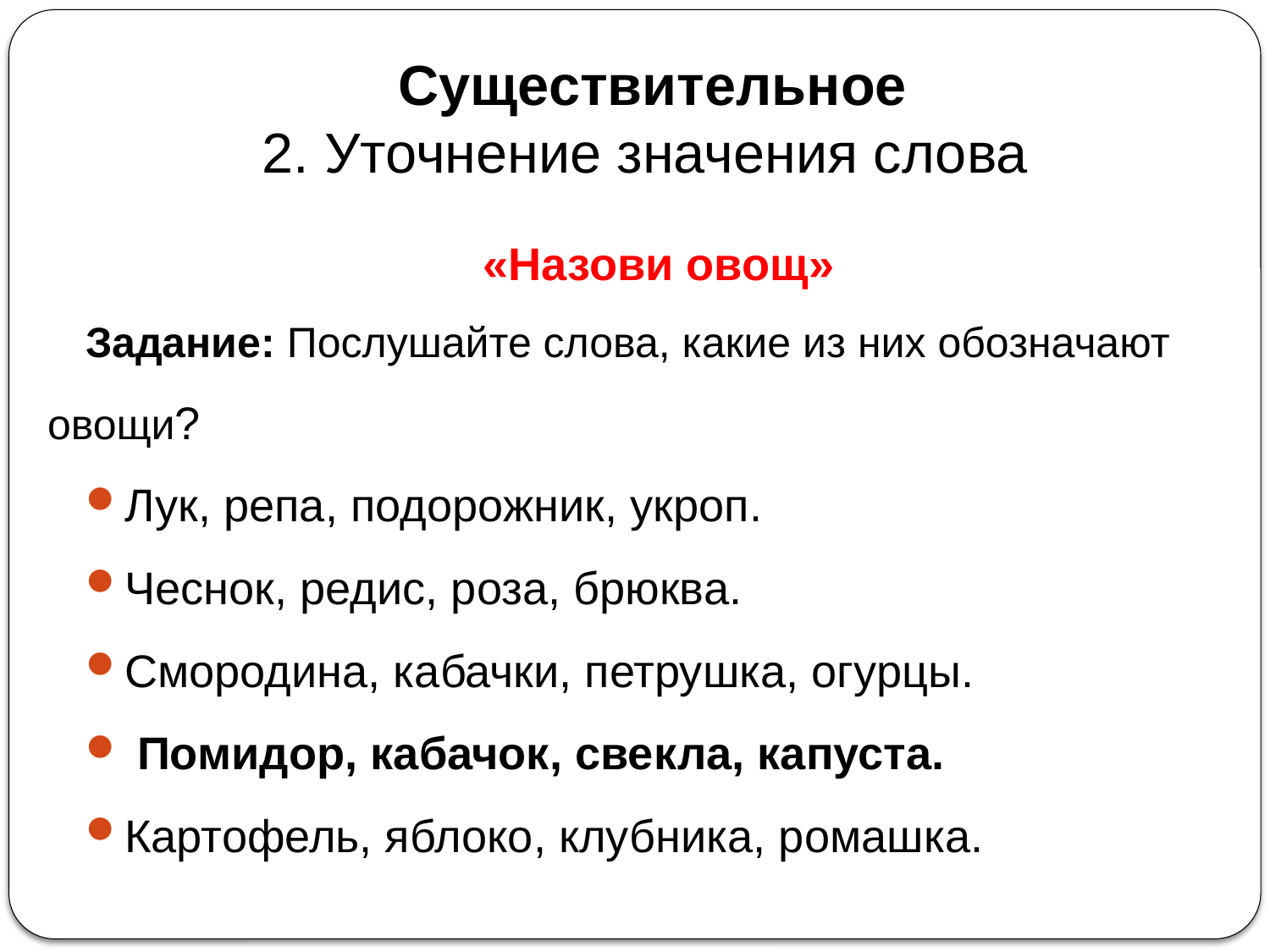

# Существительное 2. Уточнение значения слова
«Назови овощ»
Задание: Послушайте слова, какие из них обозначают овощи?
Лук, репа, подорожник, укроп.
Чеснок, редис, роза, брюква.
Смородина, кабачки, петрушка, огурцы.
 Помидор, кабачок, свекла, капуста.
Картофель, яблоко, клубника, ромашка.